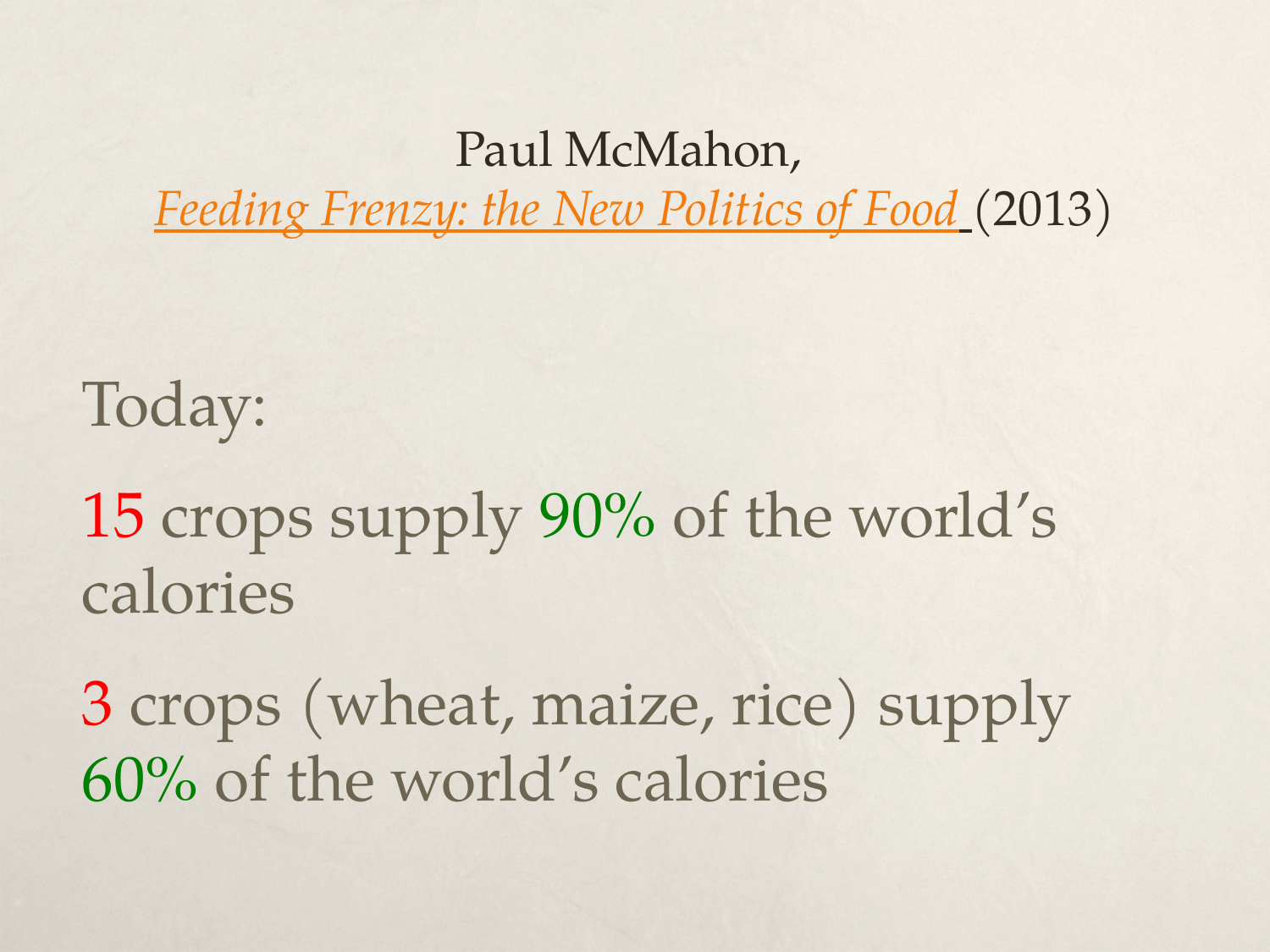

# Paul McMahon, Feeding Frenzy: the New Politics of Food (2013)

Today:
15 crops supply 90% of the world’s calories
3 crops (wheat, maize, rice) supply 60% of the world’s calories